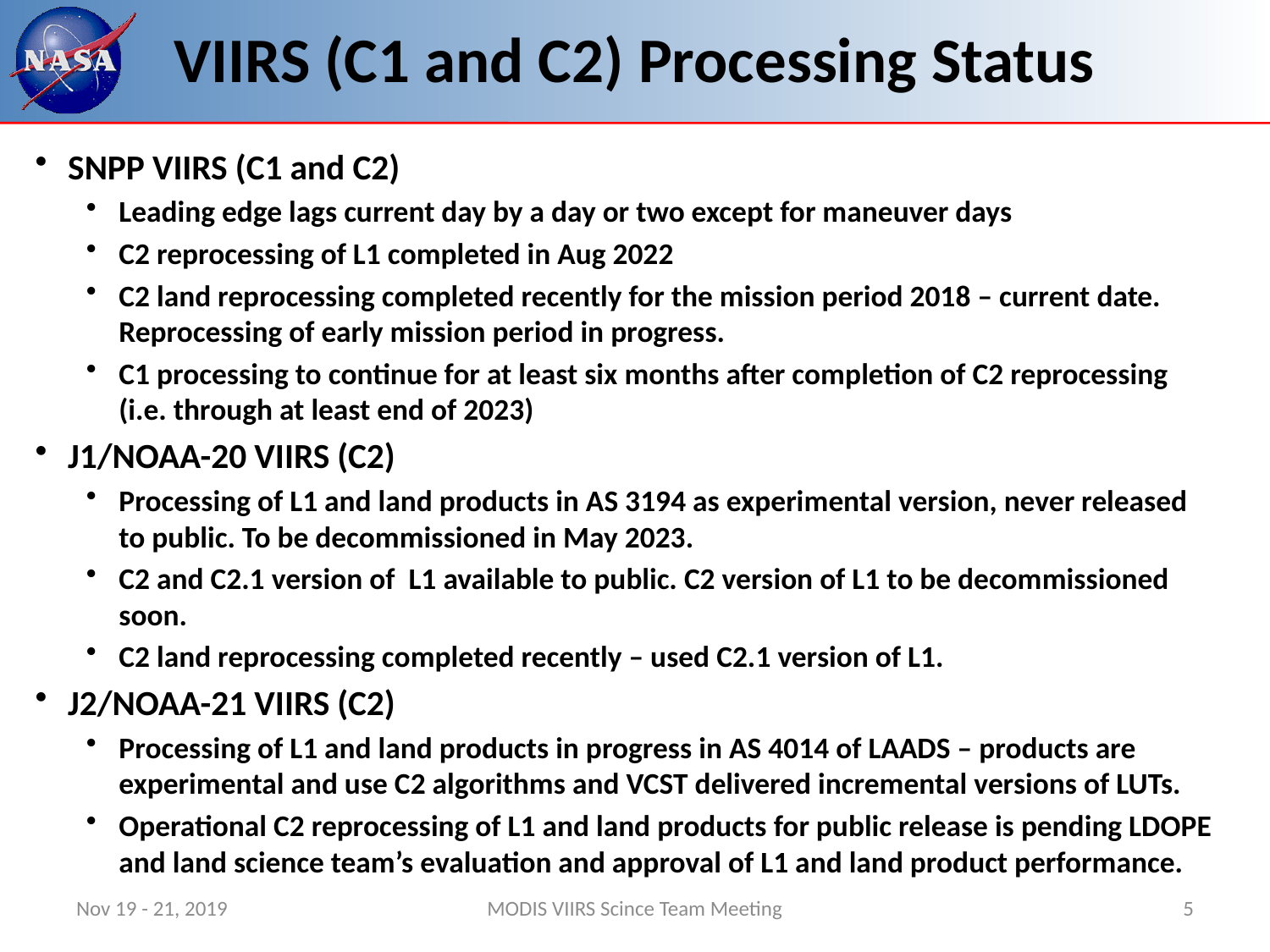

# VIIRS (C1 and C2) Processing Status
SNPP VIIRS (C1 and C2)
Leading edge lags current day by a day or two except for maneuver days
C2 reprocessing of L1 completed in Aug 2022
C2 land reprocessing completed recently for the mission period 2018 – current date. Reprocessing of early mission period in progress.
C1 processing to continue for at least six months after completion of C2 reprocessing (i.e. through at least end of 2023)
J1/NOAA-20 VIIRS (C2)
Processing of L1 and land products in AS 3194 as experimental version, never released to public. To be decommissioned in May 2023.
C2 and C2.1 version of  L1 available to public. C2 version of L1 to be decommissioned soon.
C2 land reprocessing completed recently – used C2.1 version of L1.
J2/NOAA-21 VIIRS (C2)
Processing of L1 and land products in progress in AS 4014 of LAADS – products are experimental and use C2 algorithms and VCST delivered incremental versions of LUTs.
Operational C2 reprocessing of L1 and land products for public release is pending LDOPE and land science team’s evaluation and approval of L1 and land product performance.

Nov 19 - 21, 2019

MODIS VIIRS Scince Team Meeting
5